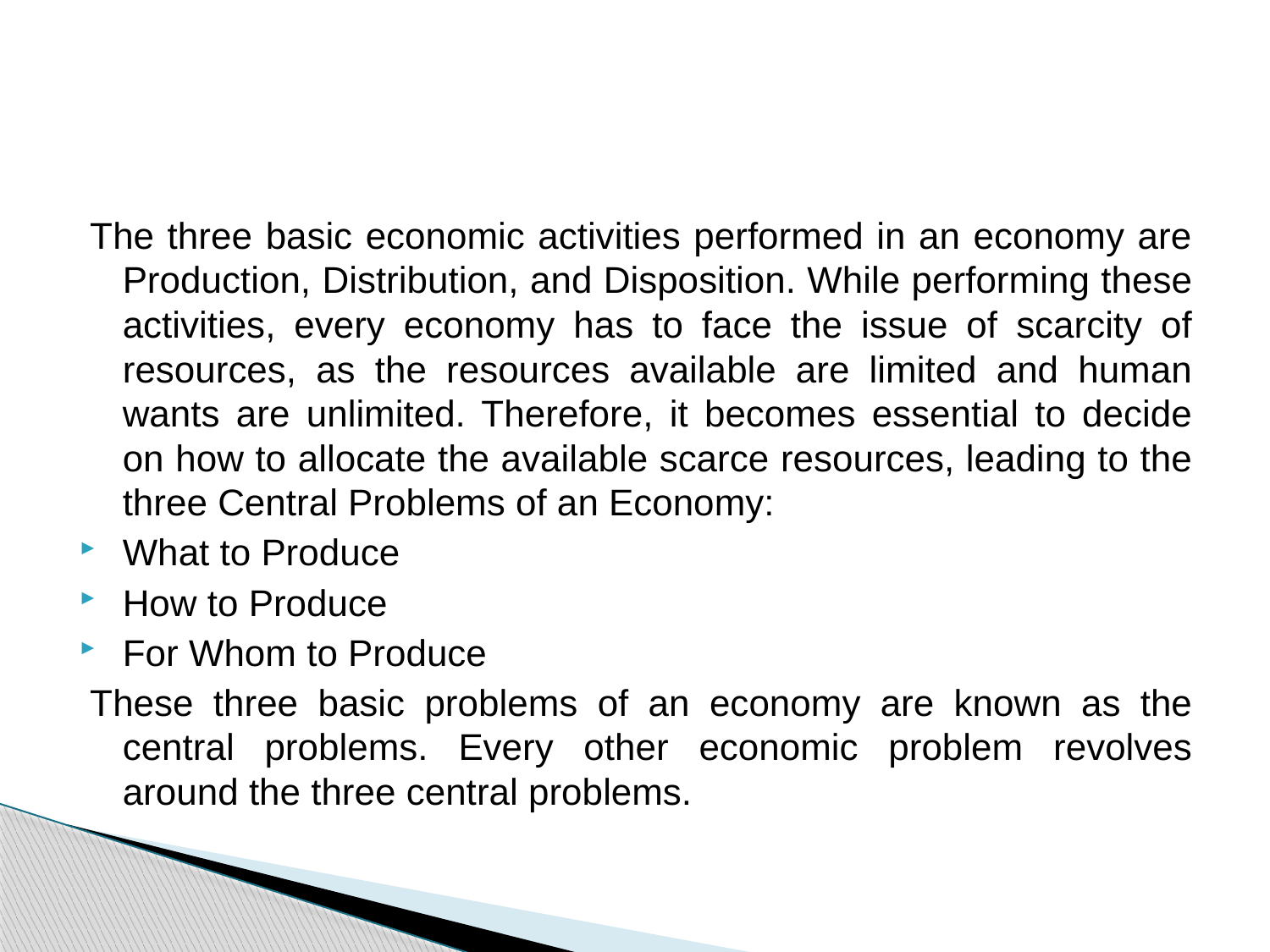

#
The three basic economic activities performed in an economy are Production, Distribution, and Disposition. While performing these activities, every economy has to face the issue of scarcity of resources, as the resources available are limited and human wants are unlimited. Therefore, it becomes essential to decide on how to allocate the available scarce resources, leading to the three Central Problems of an Economy:
What to Produce
How to Produce
For Whom to Produce
These three basic problems of an economy are known as the central problems. Every other economic problem revolves around the three central problems.